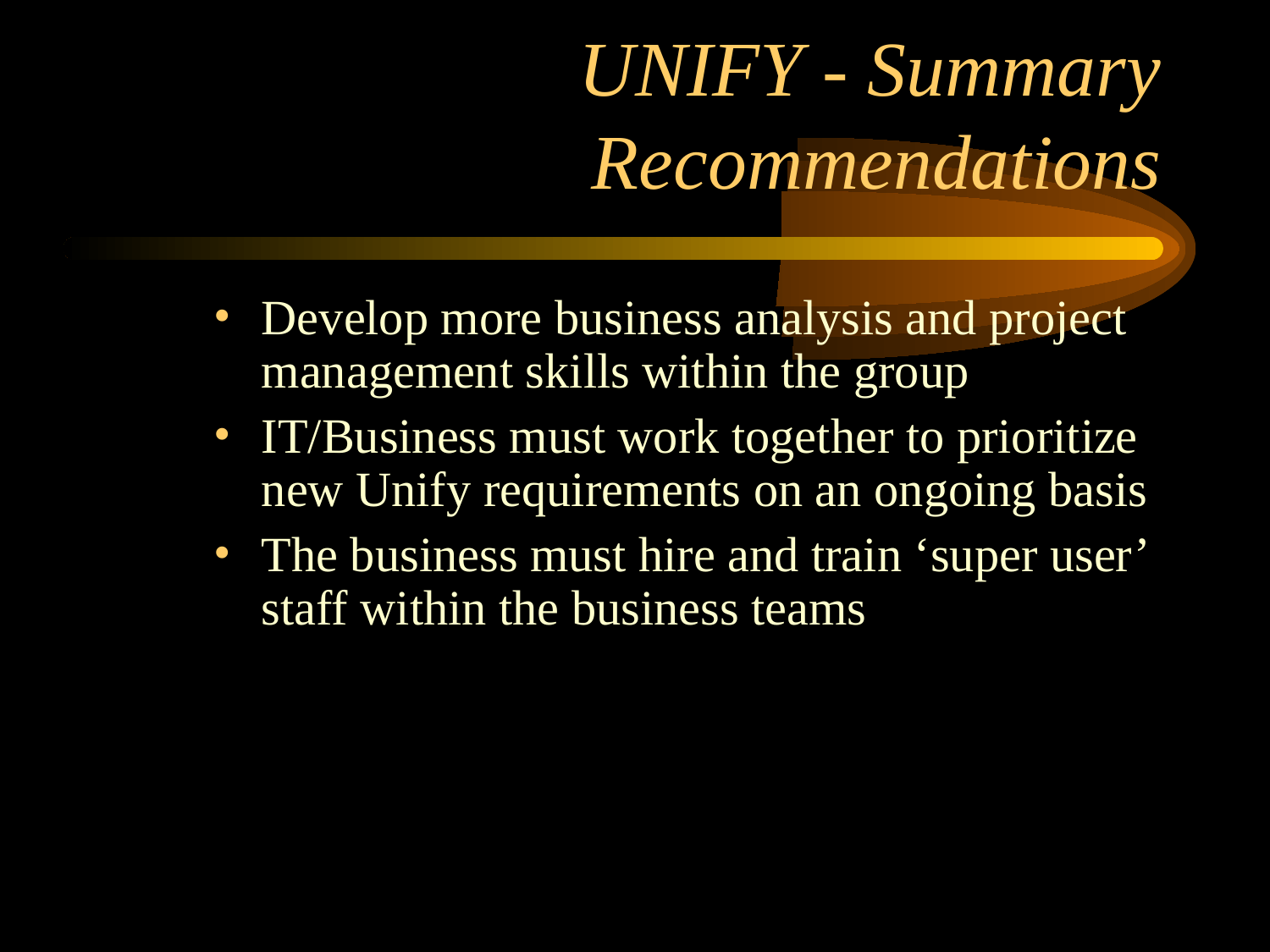

# UNIFY - Summary Recommendations
Develop more business analysis and project management skills within the group
IT/Business must work together to prioritize new Unify requirements on an ongoing basis
The business must hire and train ‘super user’ staff within the business teams